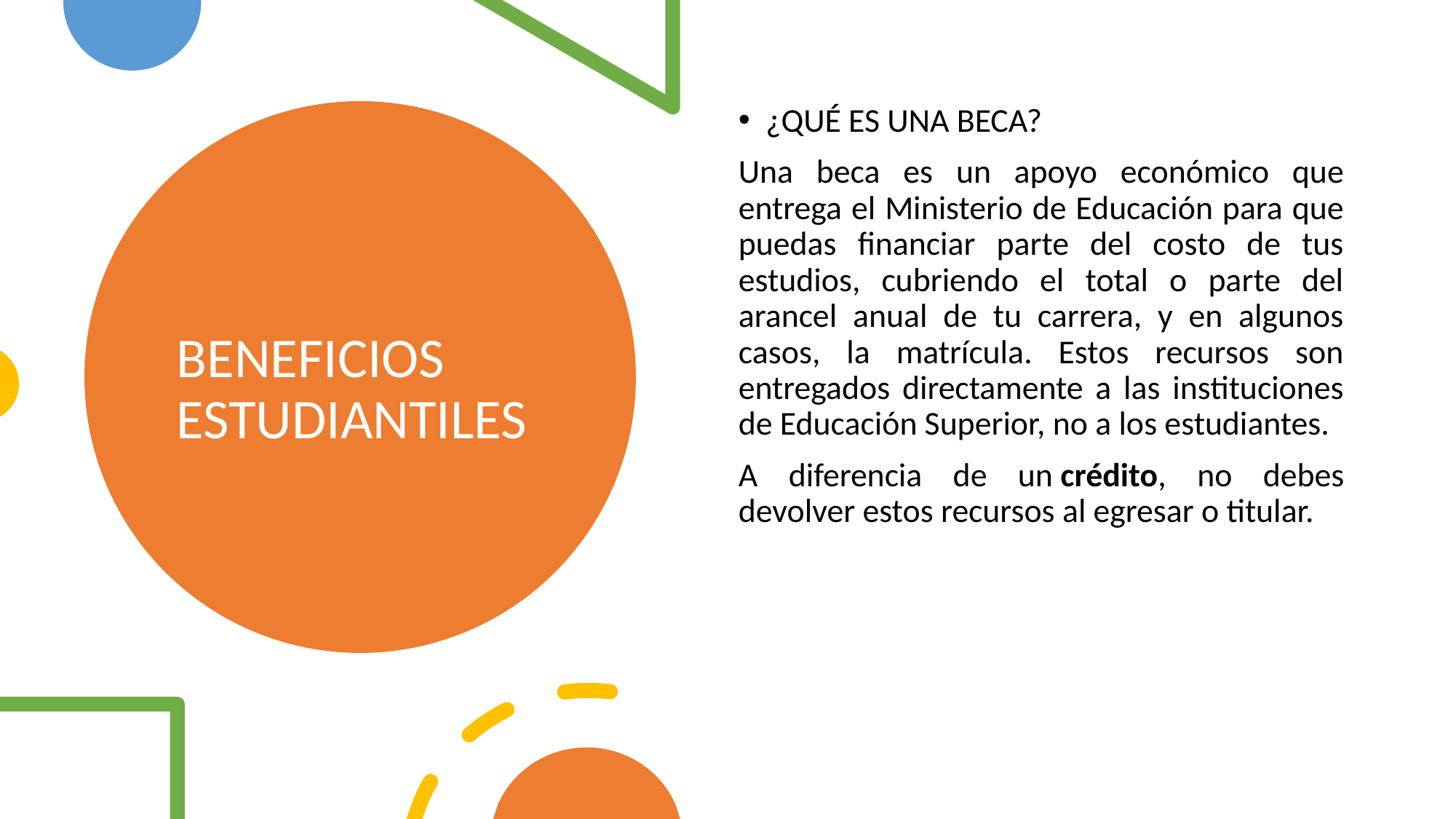

¿QUÉ ES UNA BECA?
Una beca es un apoyo económico que entrega el Ministerio de Educación para que puedas financiar parte del costo de tus estudios, cubriendo el total o parte del arancel anual de tu carrera, y en algunos casos, la matrícula. Estos recursos son entregados directamente a las instituciones de Educación Superior, no a los estudiantes.
A diferencia de un crédito, no debes devolver estos recursos al egresar o titular.

# BENEFICIOS ESTUDIANTILES